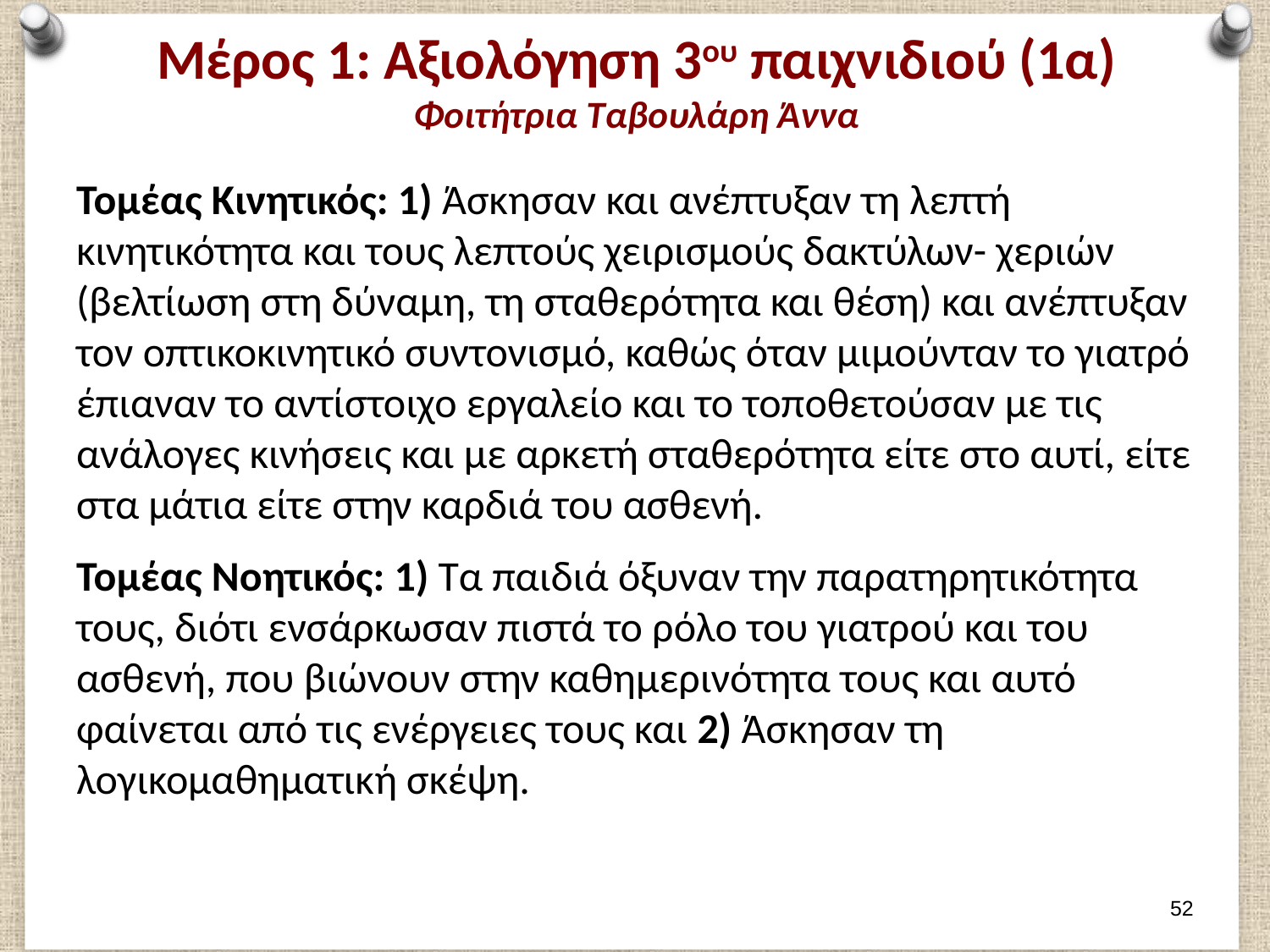

# Μέρος 1: Αξιολόγηση 3ου παιχνιδιού (1α) Φοιτήτρια Ταβουλάρη Άννα
Τομέας Κινητικός: 1) Άσκησαν και ανέπτυξαν τη λεπτή κινητικότητα και τους λεπτούς χειρισμούς δακτύλων- χεριών (βελτίωση στη δύναμη, τη σταθερότητα και θέση) και ανέπτυξαν τον οπτικοκινητικό συντονισμό, καθώς όταν μιμούνταν το γιατρό έπιαναν το αντίστοιχο εργαλείο και το τοποθετούσαν με τις ανάλογες κινήσεις και με αρκετή σταθερότητα είτε στο αυτί, είτε στα μάτια είτε στην καρδιά του ασθενή.
Τομέας Νοητικός: 1) Τα παιδιά όξυναν την παρατηρητικότητα τους, διότι ενσάρκωσαν πιστά το ρόλο του γιατρού και του ασθενή, που βιώνουν στην καθημερινότητα τους και αυτό φαίνεται από τις ενέργειες τους και 2) Άσκησαν τη λογικομαθηματική σκέψη.

52